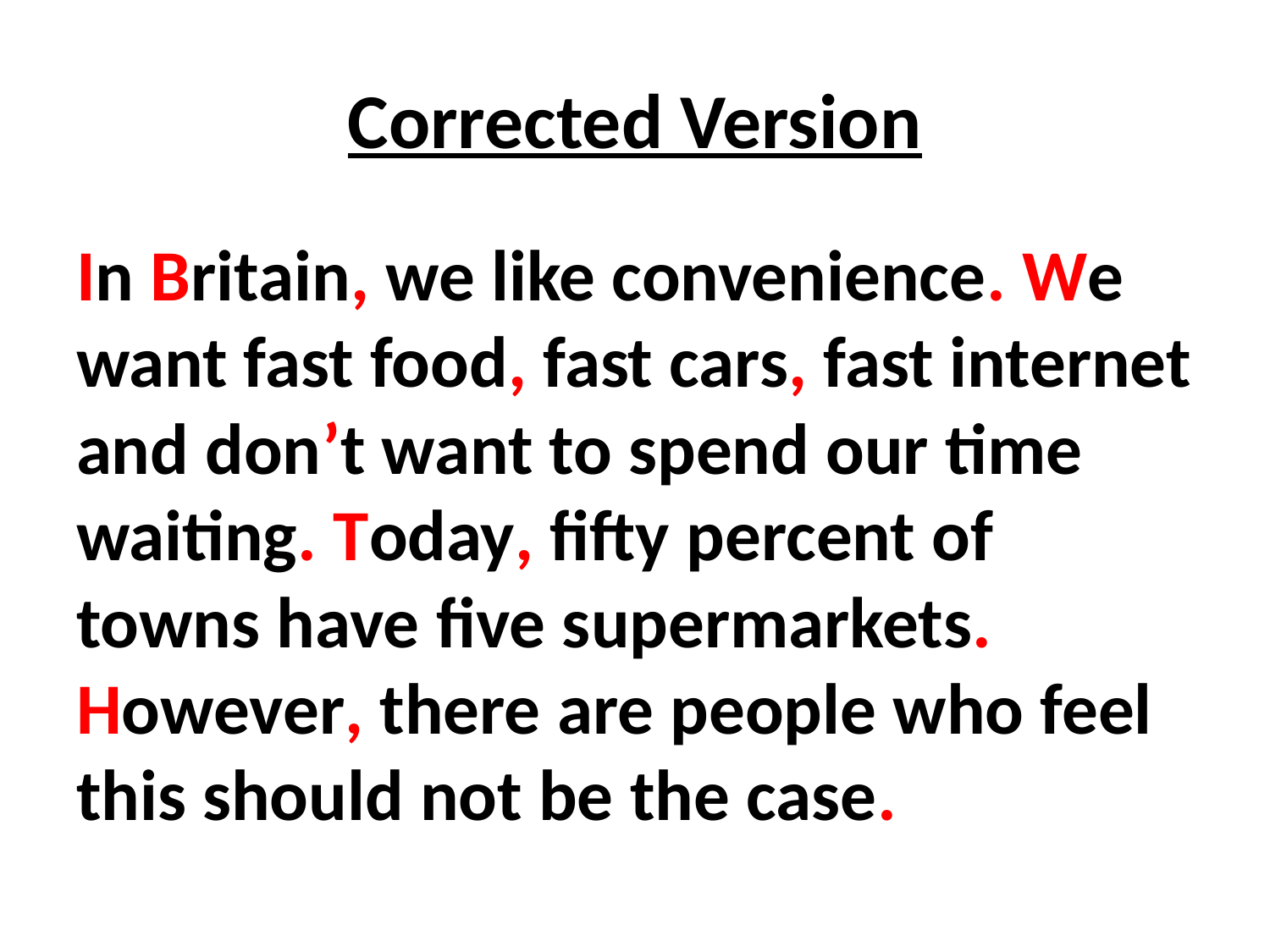

# Corrected Version
In Britain, we like convenience. We want fast food, fast cars, fast internet and don’t want to spend our time waiting. Today, fifty percent of towns have five supermarkets. However, there are people who feel this should not be the case.